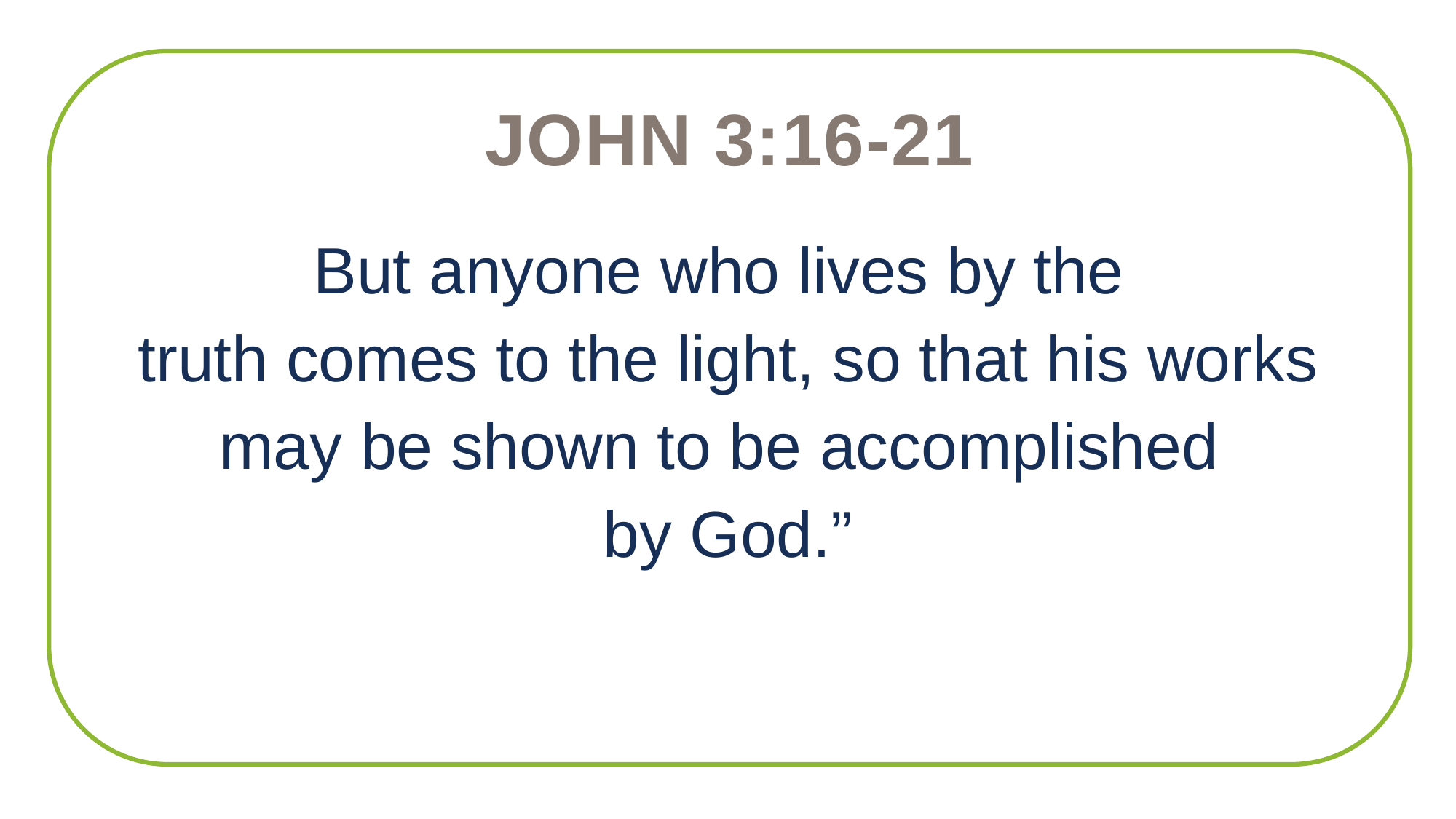

John 3:16-21
But anyone who lives by the
truth comes to the light, so that his works may be shown to be accomplished
by God.”